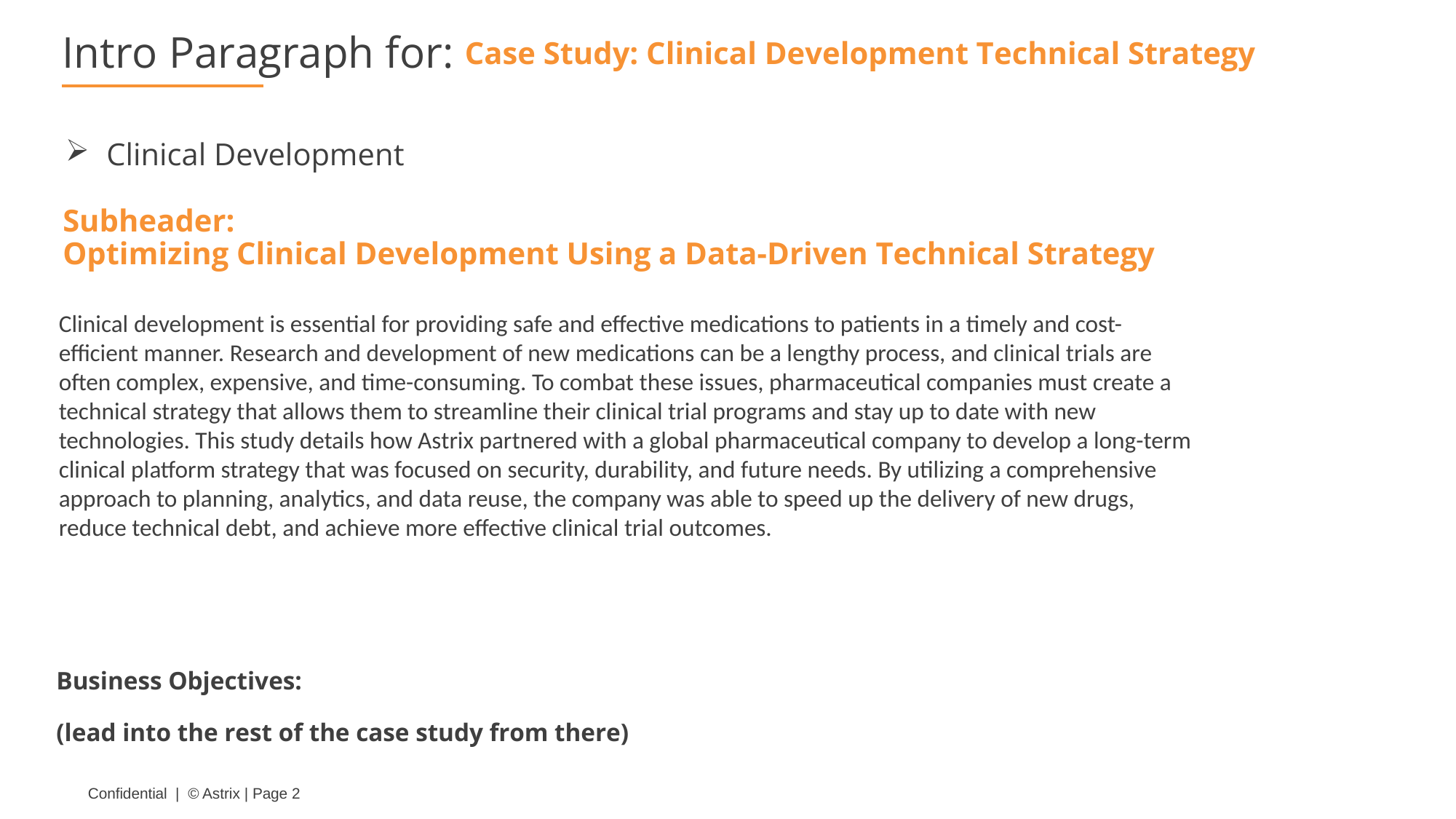

# Intro Paragraph for:
Case Study: Clinical Development Technical Strategy
Clinical Development
Subheader:
Optimizing Clinical Development Using a Data-Driven Technical Strategy
Clinical development is essential for providing safe and effective medications to patients in a timely and cost-efficient manner. Research and development of new medications can be a lengthy process, and clinical trials are often complex, expensive, and time-consuming. To combat these issues, pharmaceutical companies must create a technical strategy that allows them to streamline their clinical trial programs and stay up to date with new technologies. This study details how Astrix partnered with a global pharmaceutical company to develop a long-term clinical platform strategy that was focused on security, durability, and future needs. By utilizing a comprehensive approach to planning, analytics, and data reuse, the company was able to speed up the delivery of new drugs, reduce technical debt, and achieve more effective clinical trial outcomes.
Business Objectives:

(lead into the rest of the case study from there)
Confidential  |  © Astrix | Page 2